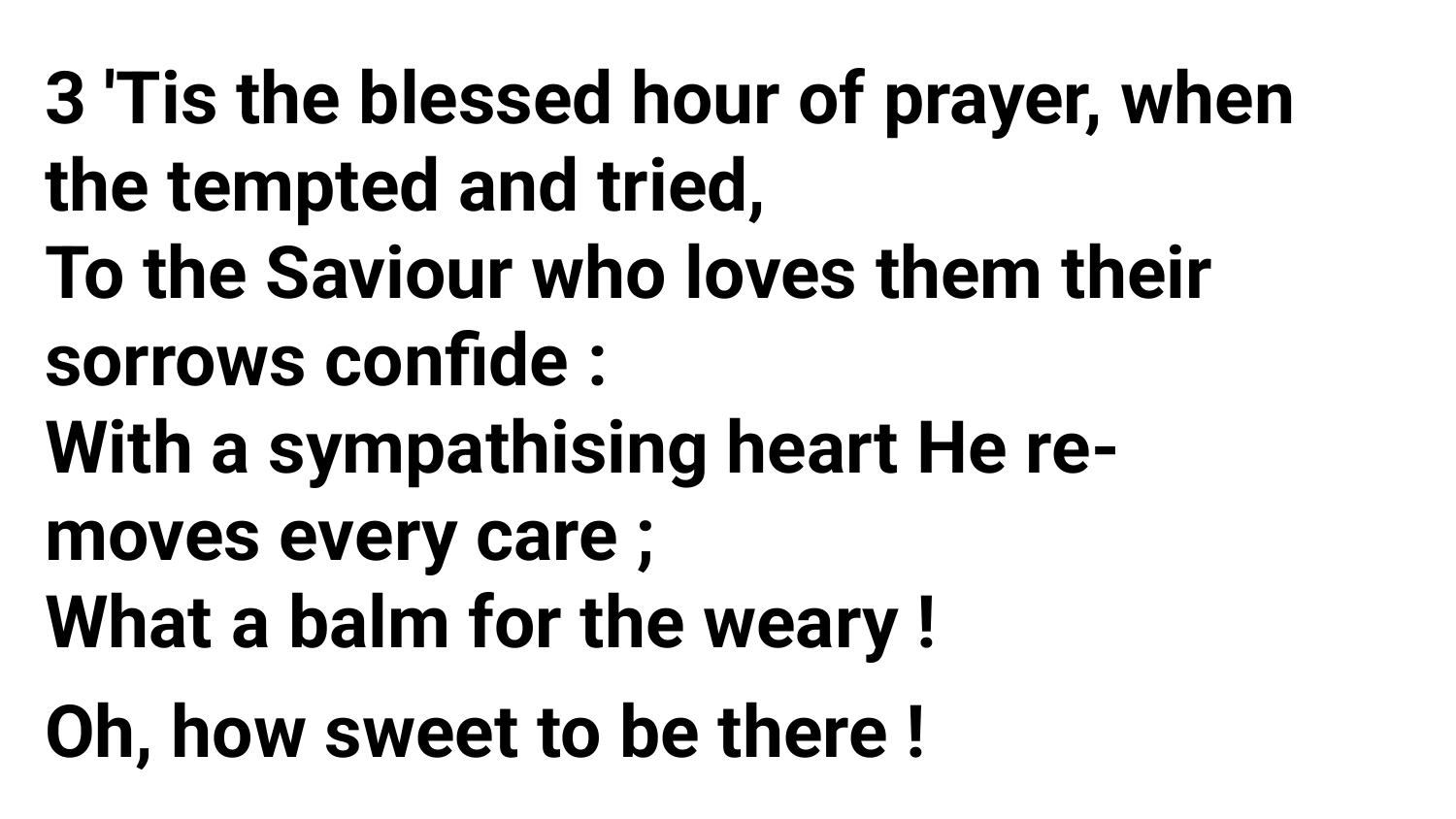

3 'Tis the blessed hour of prayer, when
the tempted and tried,
To the Saviour who loves them their
sorrows confide :
With a sympathising heart He re-
moves every care ;
What a balm for the weary !
Oh, how sweet to be there !